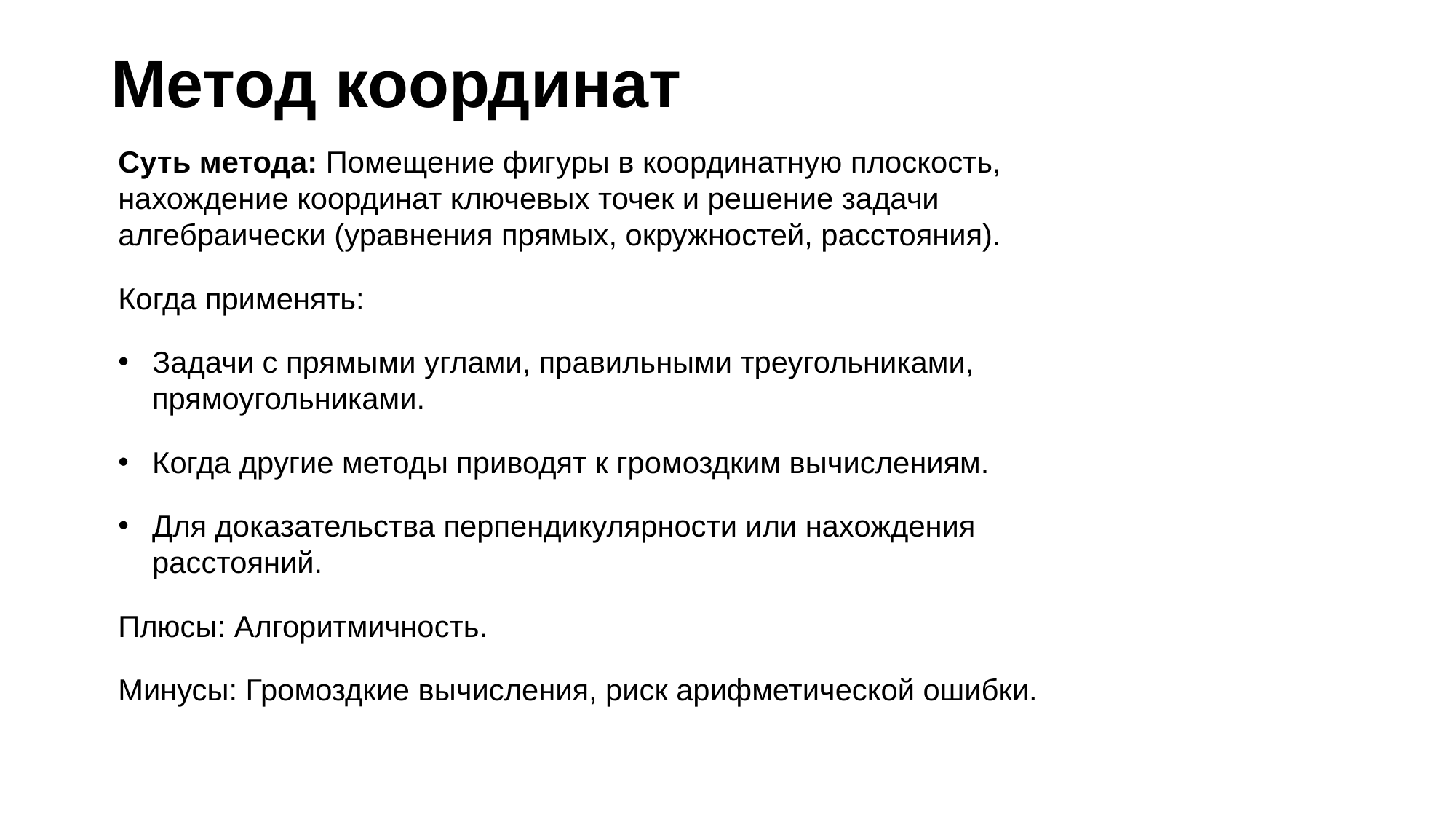

# Метод координат
Суть метода: Помещение фигуры в координатную плоскость, нахождение координат ключевых точек и решение задачи алгебраически (уравнения прямых, окружностей, расстояния).
Когда применять:
Задачи с прямыми углами, правильными треугольниками, прямоугольниками.
Когда другие методы приводят к громоздким вычислениям.
Для доказательства перпендикулярности или нахождения расстояний.
Плюсы: Алгоритмичность.
Минусы: Громоздкие вычисления, риск арифметической ошибки.